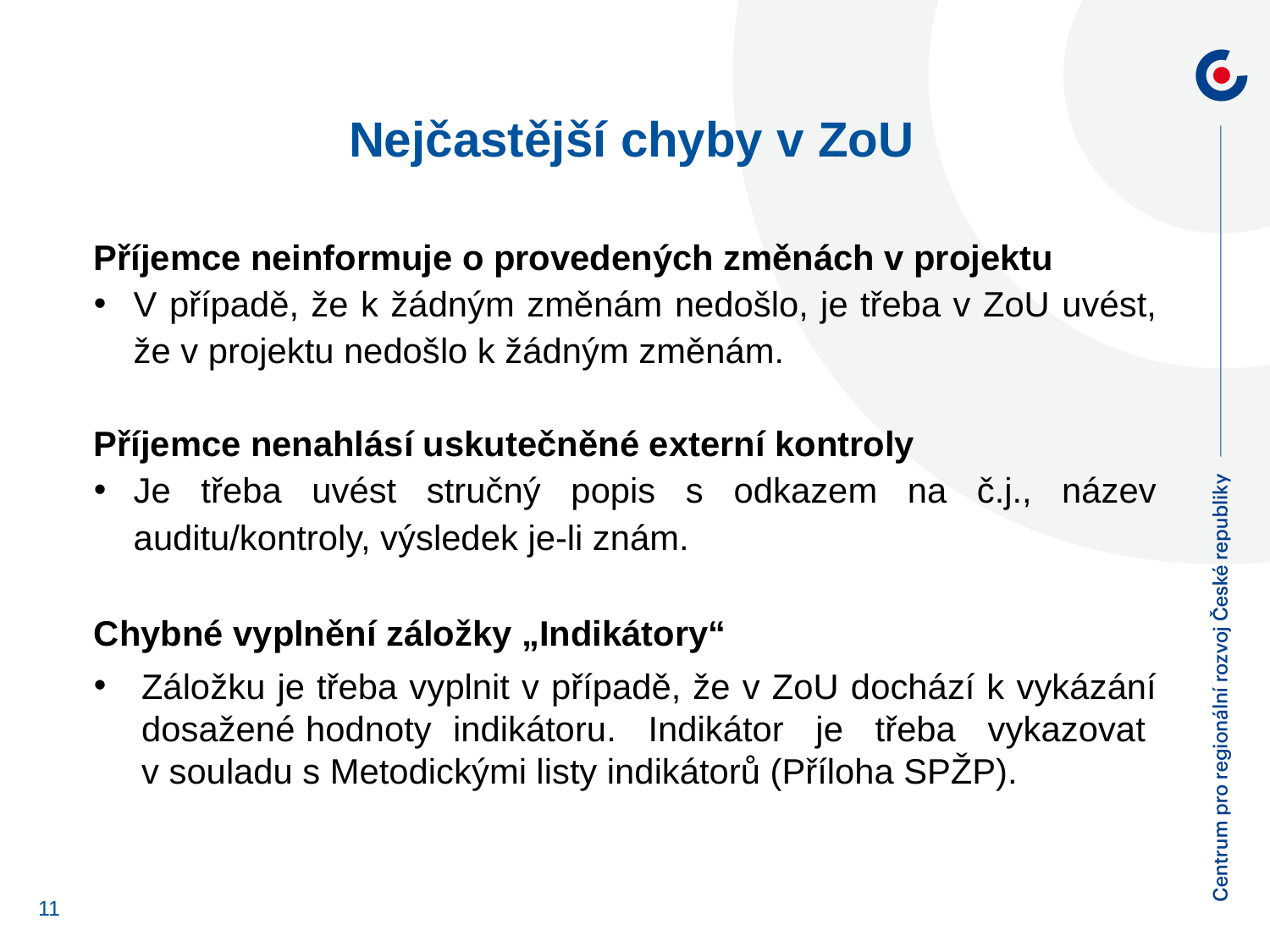

# Nejčastější chyby v ZoU

Příjemce neinformuje o provedených změnách v projektu
V případě, že k žádným změnám nedošlo, je třeba v ZoU uvést, že v projektu nedošlo k žádným změnám.

Příjemce nenahlásí uskutečněné externí kontroly
Je třeba uvést stručný popis s odkazem na č.j., název auditu/kontroly, výsledek je-li znám.

Chybné vyplnění záložky „Indikátory“
Záložku je třeba vyplnit v případě, že v ZoU dochází k vykázání dosažené hodnoty  indikátoru.   Indikátor   je   třeba   vykazovat  v souladu s Metodickými listy indikátorů (Příloha SPŽP).

11